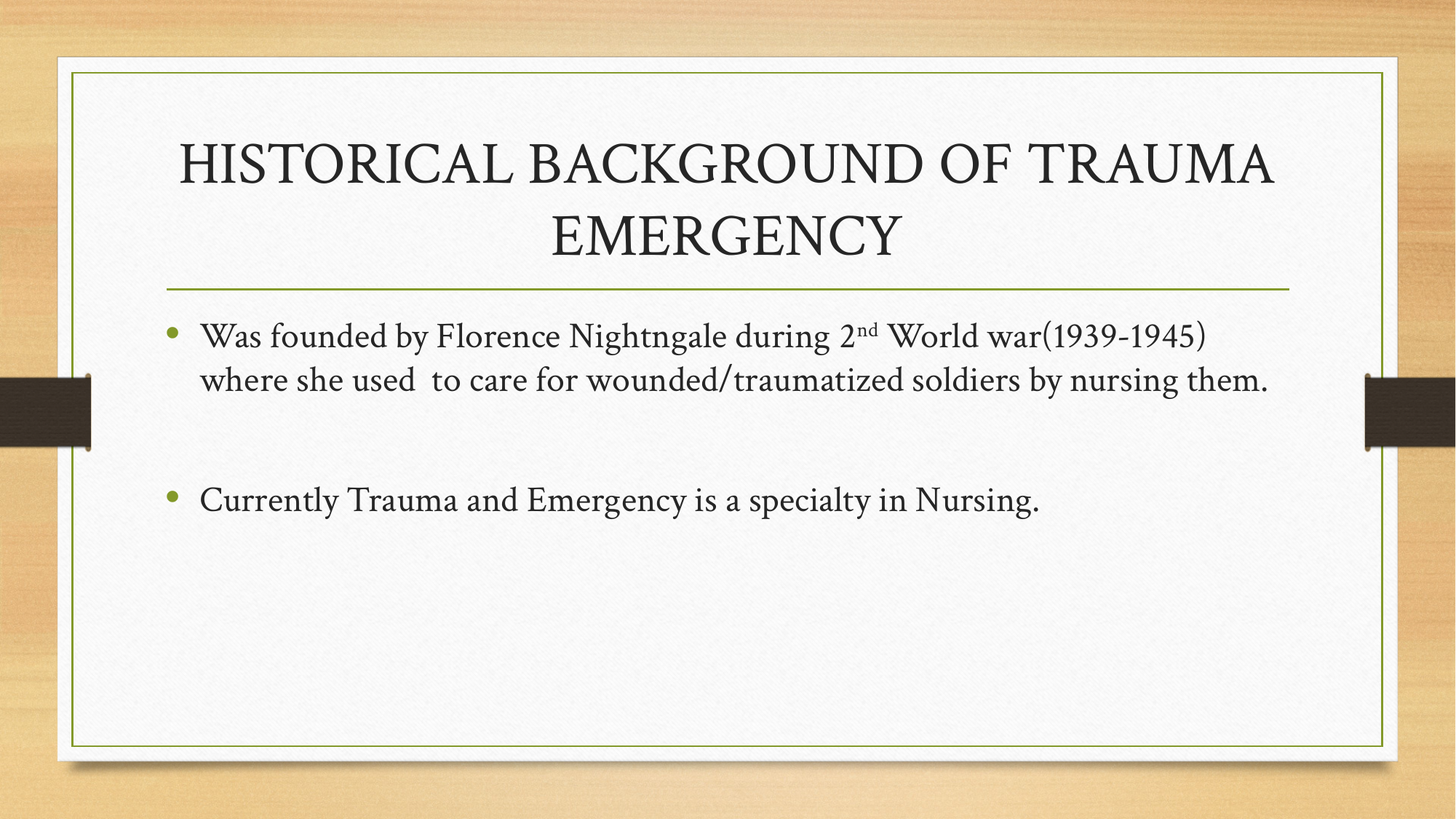

# HISTORICAL BACKGROUND OF TRAUMA EMERGENCY
Was founded by Florence Nightngale during 2nd World war(1939-1945) where she used  to care for wounded/traumatized soldiers by nursing them.

Currently Trauma and Emergency is a specialty in Nursing.